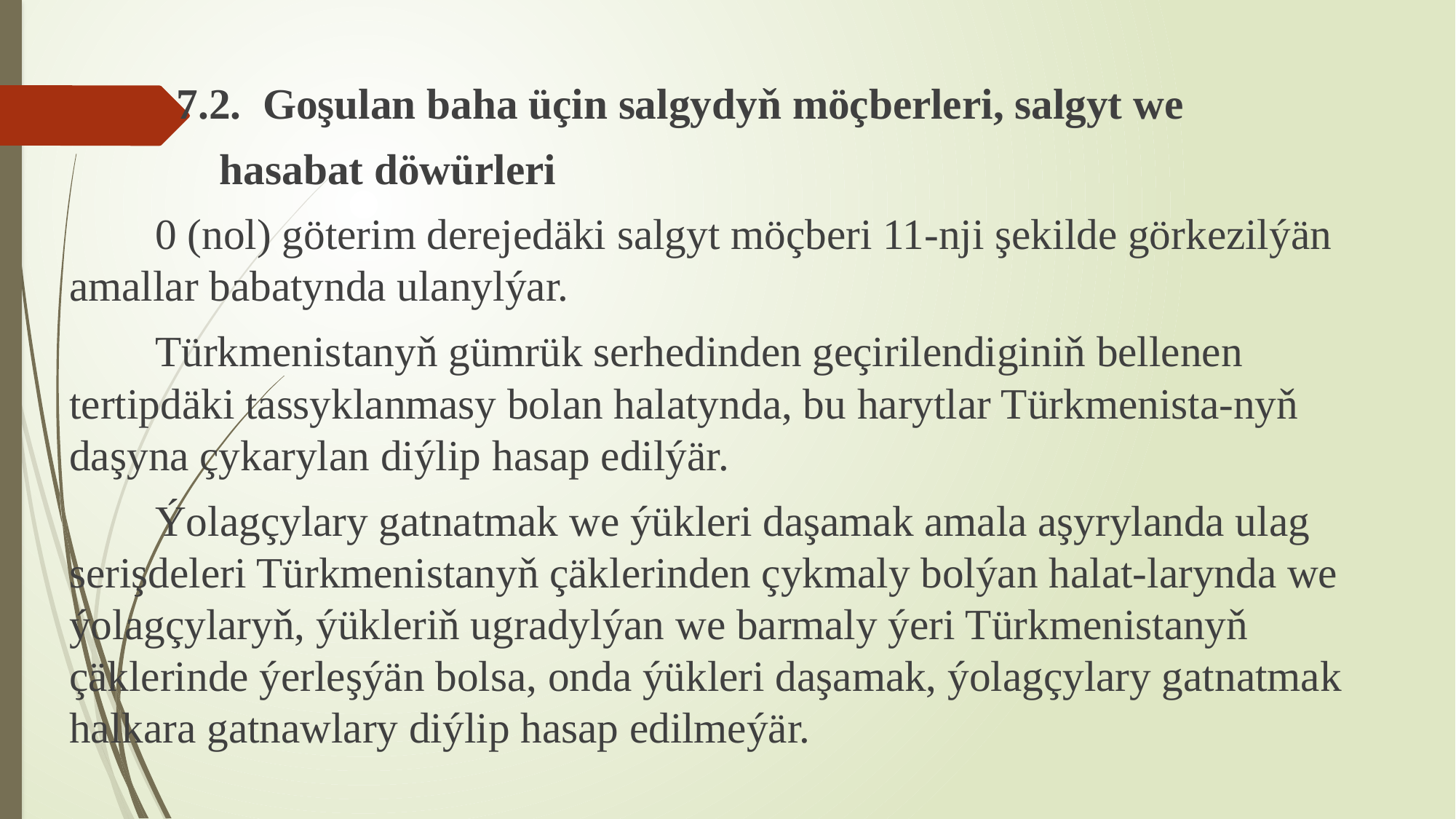

7.2.  Goşulan baha üçin salgydyň möçberleri, salgyt we
              hasabat döwürleri
        0 (nol) göterim derejedäki salgyt möçberi 11-nji şekilde görkezilýän amallar babatynda ulanylýar.
        Türkmenistanyň gümrük serhedinden geçirilendiginiň bellenen tertipdäki tassyklanmasy bolan halatynda, bu harytlar Türkmenista-nyň daşyna çykarylan diýlip hasap edilýär.
        Ýolagçylary gatnatmak we ýükleri daşamak amala aşyrylanda ulag serişdeleri Türkmenistanyň çäklerinden çykmaly bolýan halat-larynda we ýolagçylaryň, ýükleriň ugradylýan we barmaly ýeri Türkmenistanyň çäklerinde ýerleşýän bolsa, onda ýükleri daşamak, ýolagçylary gatnatmak halkara gatnawlary diýlip hasap edilmeýär.